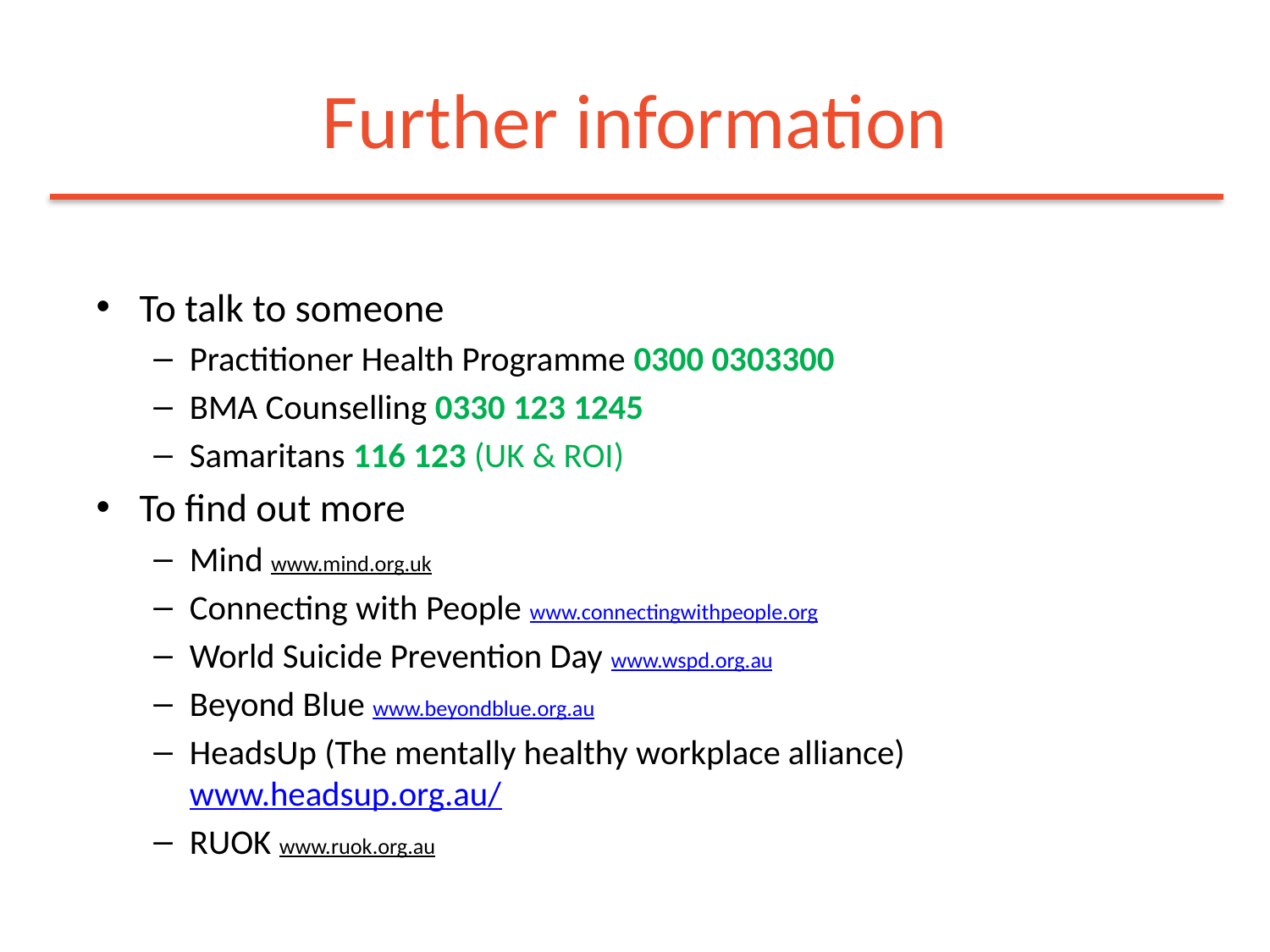

# Further information
To talk to someone
Practitioner Health Programme 0300 0303300
BMA Counselling 0330 123 1245
Samaritans 116 123 (UK & ROI)
To find out more
Mind www.mind.org.uk
Connecting with People www.connectingwithpeople.org
World Suicide Prevention Day www.wspd.org.au
Beyond Blue www.beyondblue.org.au
HeadsUp (The mentally healthy workplace alliance) www.headsup.org.au/
RUOK www.ruok.org.au